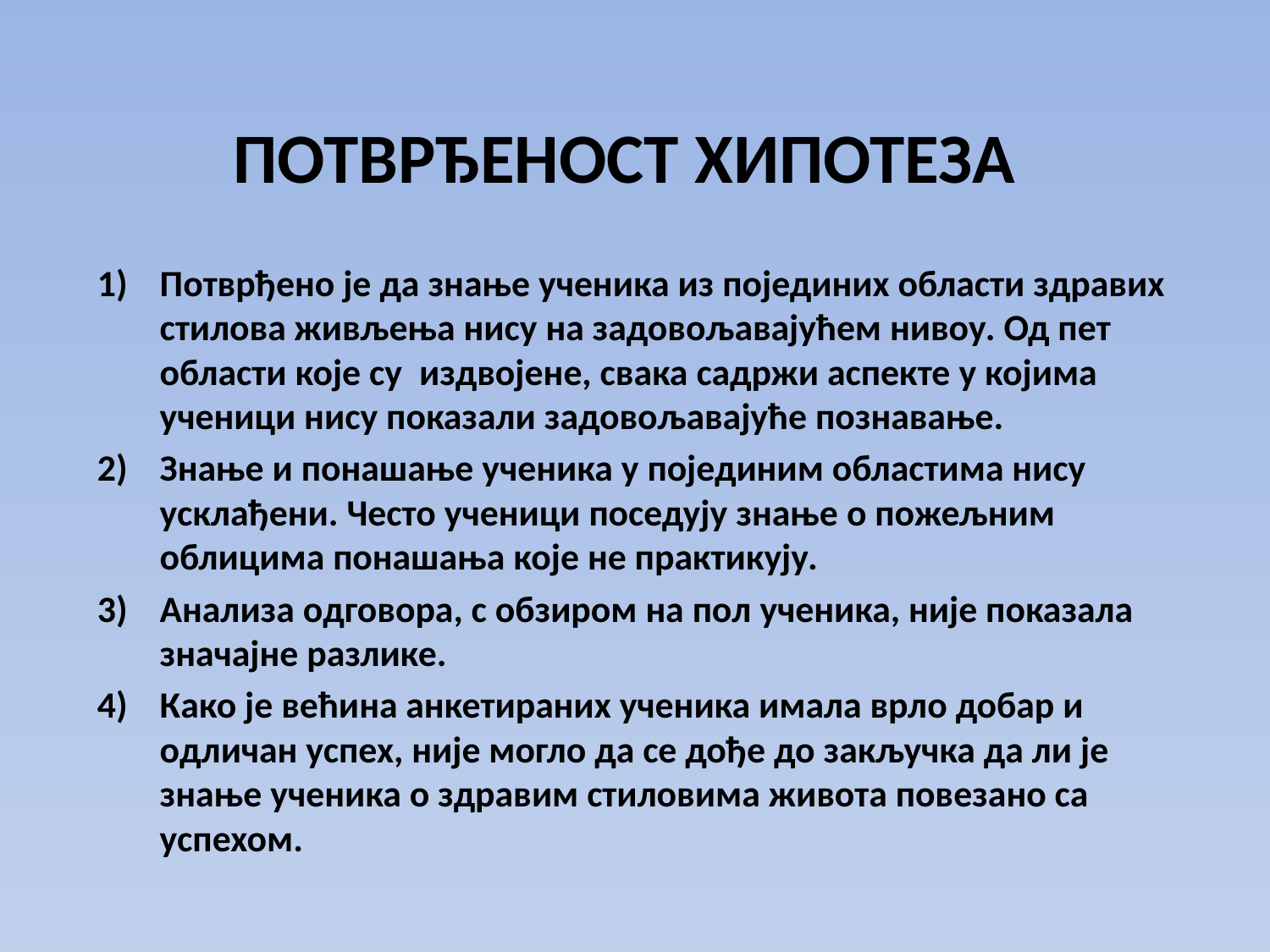

# ПОТВРЂЕНОСТ ХИПОТЕЗА

Потврђено је да знање ученика из појединих области здравих стилова живљења нису на задовољавајућем нивоу. Од пет области које су  издвојене, свака садржи аспекте у којима ученици нису показали задовољавајуће познавање.
Знање и понашање ученика у појединим областима нису усклађени. Често ученици поседују знање о пожељним облицима понашања које не практикују.
Анализа одговора, с обзиром на пол ученика, није показала значајне разлике.
Како је већина анкетираних ученика имала врло добар и одличан успех, није могло да се дође до закључка да ли је знање ученика о здравим стиловима живота повезано са успехом.